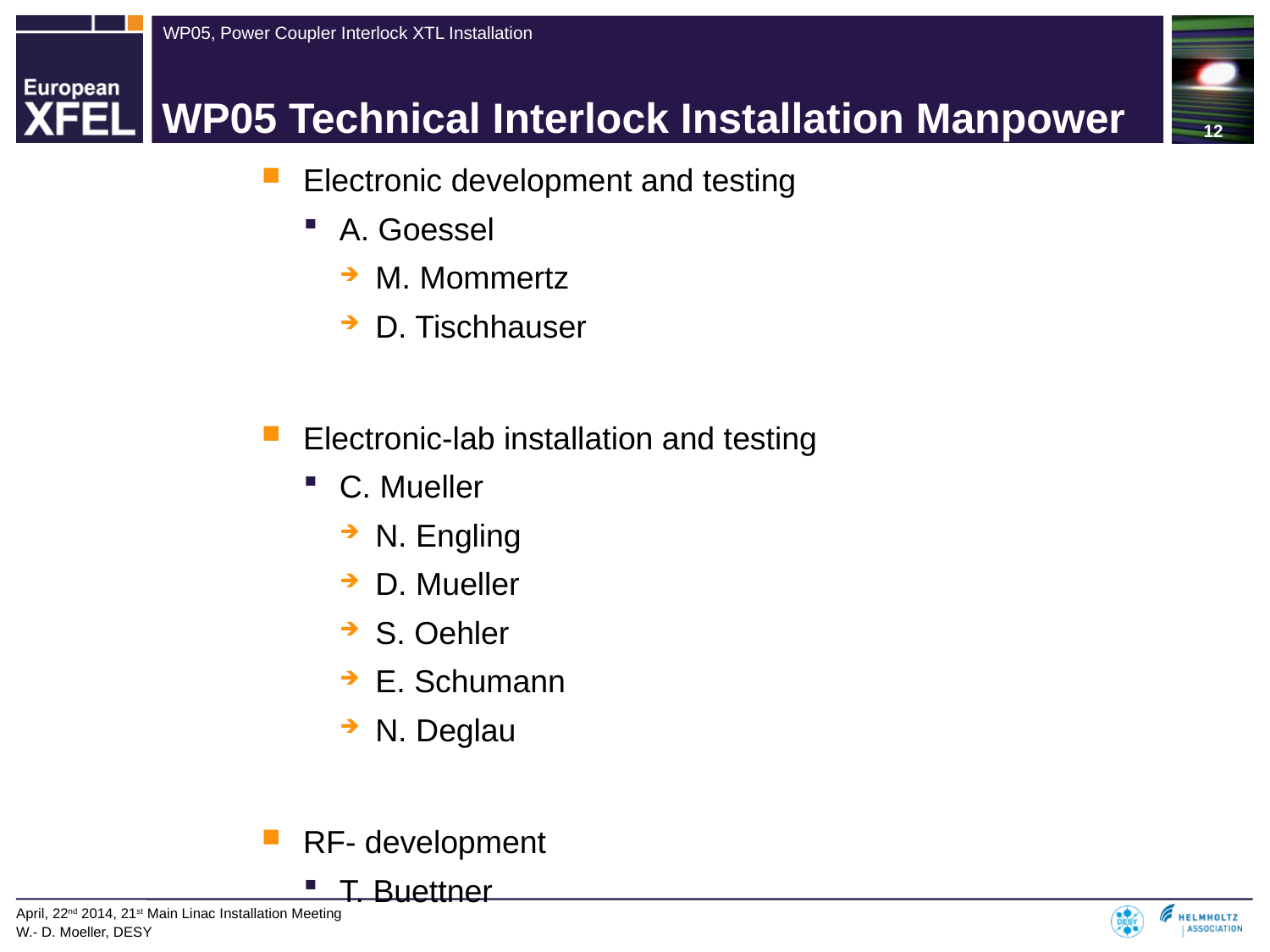

# WP05 Technical Interlock Installation Manpower
Electronic development and testing
A. Goessel
M. Mommertz
D. Tischhauser

Electronic-lab installation and testing
C. Mueller
N. Engling
D. Mueller
S. Oehler
E. Schumann
N. Deglau

RF- development
T. Buettner